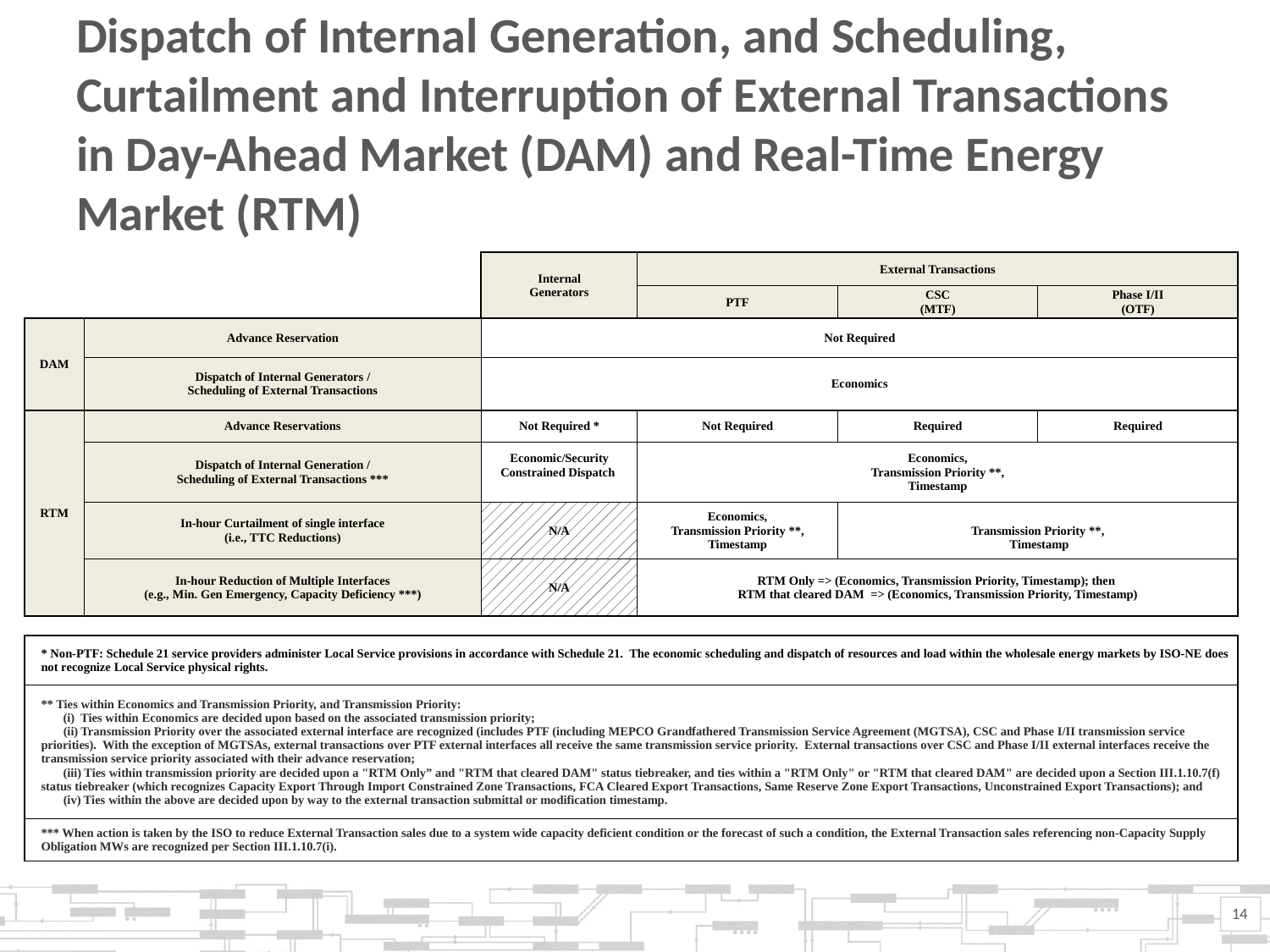

# Dispatch of Internal Generation, and Scheduling, Curtailment and Interruption of External Transactions in Day-Ahead Market (DAM) and Real-Time Energy Market (RTM)
|  |  |  |  |  |  |  |  |
| --- | --- | --- | --- | --- | --- | --- | --- |
|  |  |  | Internal Generators | External Transactions |  |  |  |
|  |  |  |  |  |  |  |  |
|  |  |  |  | PTF | CSC (MTF) | Phase I/II (OTF) |  |
|  | DAM | Advance Reservation | Not Required |  |  |  |  |
|  |  |  |  |  |  |  |  |
|  |  | Dispatch of Internal Generators / Scheduling of External Transactions | Economics |  |  |  |  |
|  | RTM | Advance Reservations | Not Required \* | Not Required | Required | Required |  |
|  |  |  |  |  |  |  |  |
|  |  | Dispatch of Internal Generation / Scheduling of External Transactions \*\*\* | Economic/Security Constrained Dispatch | Economics, Transmission Priority \*\*, Timestamp |  |  |  |
|  |  | In-hour Curtailment of single interface (i.e., TTC Reductions) | N/A | Economics, Transmission Priority \*\*, Timestamp | Transmission Priority \*\*, Timestamp |  |  |
|  |  | In-hour Reduction of Multiple Interfaces (e.g., Min. Gen Emergency, Capacity Deficiency \*\*\*) | N/A | RTM Only => (Economics, Transmission Priority, Timestamp); then RTM that cleared DAM => (Economics, Transmission Priority, Timestamp) |  |  |  |
|  |  |  |  |  |  |  |  |
|  | \* Non-PTF: Schedule 21 service providers administer Local Service provisions in accordance with Schedule 21. The economic scheduling and dispatch of resources and load within the wholesale energy markets by ISO-NE does not recognize Local Service physical rights. |  |  |  |  |  |  |
|  | \*\* Ties within Economics and Transmission Priority, and Transmission Priority: (i) Ties within Economics are decided upon based on the associated transmission priority; (ii) Transmission Priority over the associated external interface are recognized (includes PTF (including MEPCO Grandfathered Transmission Service Agreement (MGTSA), CSC and Phase I/II transmission service priorities). With the exception of MGTSAs, external transactions over PTF external interfaces all receive the same transmission service priority. External transactions over CSC and Phase I/II external interfaces receive the transmission service priority associated with their advance reservation; (iii) Ties within transmission priority are decided upon a "RTM Only” and "RTM that cleared DAM" status tiebreaker, and ties within a "RTM Only" or "RTM that cleared DAM" are decided upon a Section III.1.10.7(f) status tiebreaker (which recognizes Capacity Export Through Import Constrained Zone Transactions, FCA Cleared Export Transactions, Same Reserve Zone Export Transactions, Unconstrained Export Transactions); and (iv) Ties within the above are decided upon by way to the external transaction submittal or modification timestamp. |  |  |  |  |  |  |
|  | \*\*\* When action is taken by the ISO to reduce External Transaction sales due to a system wide capacity deficient condition or the forecast of such a condition, the External Transaction sales referencing non-Capacity Supply Obligation MWs are recognized per Section III.1.10.7(i). |  |  |  |  |  |  |
|  |  |  |  |  |  |  |  |
14